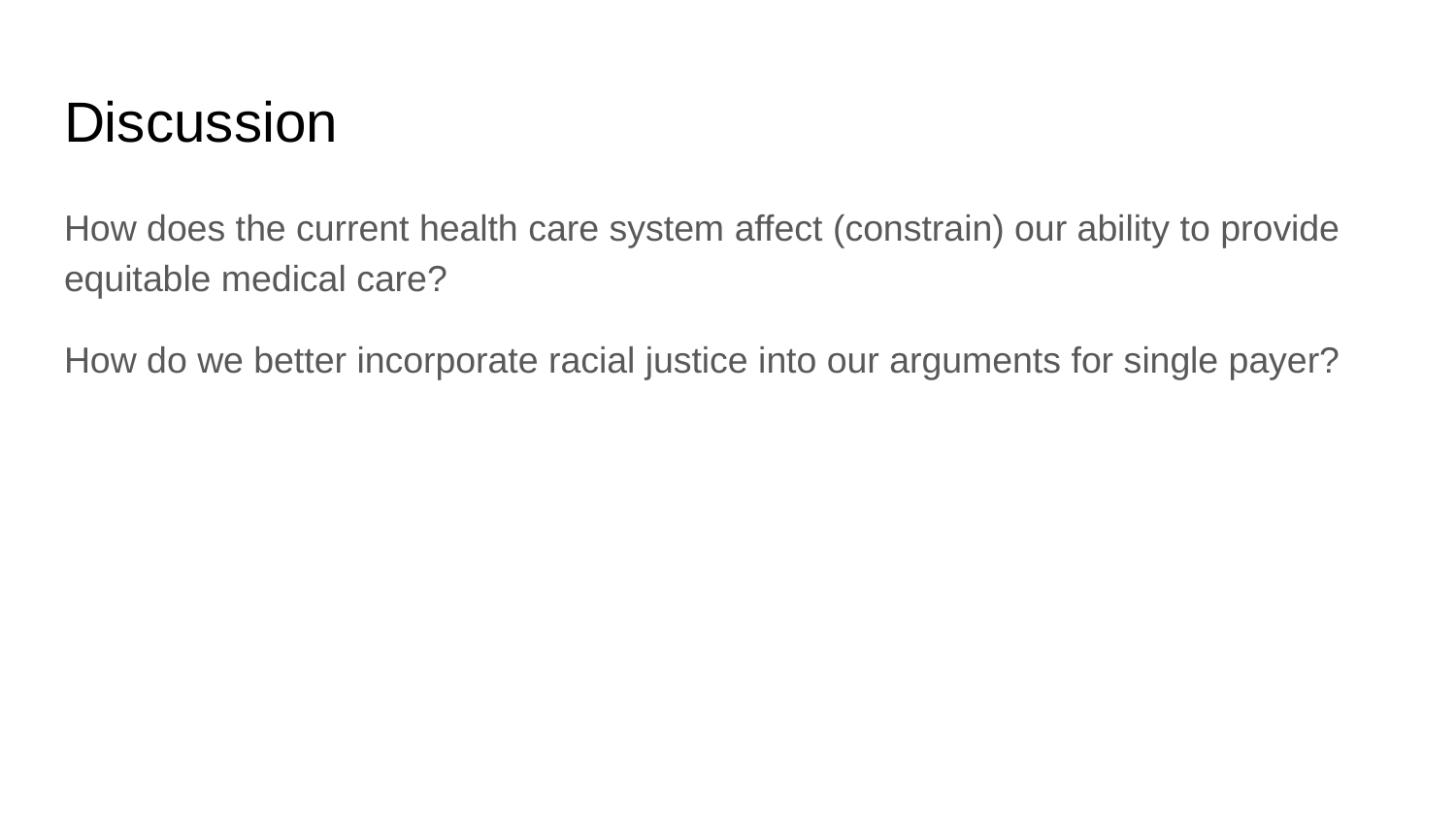

# Discussion
How does the current health care system affect (constrain) our ability to provide equitable medical care?
How do we better incorporate racial justice into our arguments for single payer?